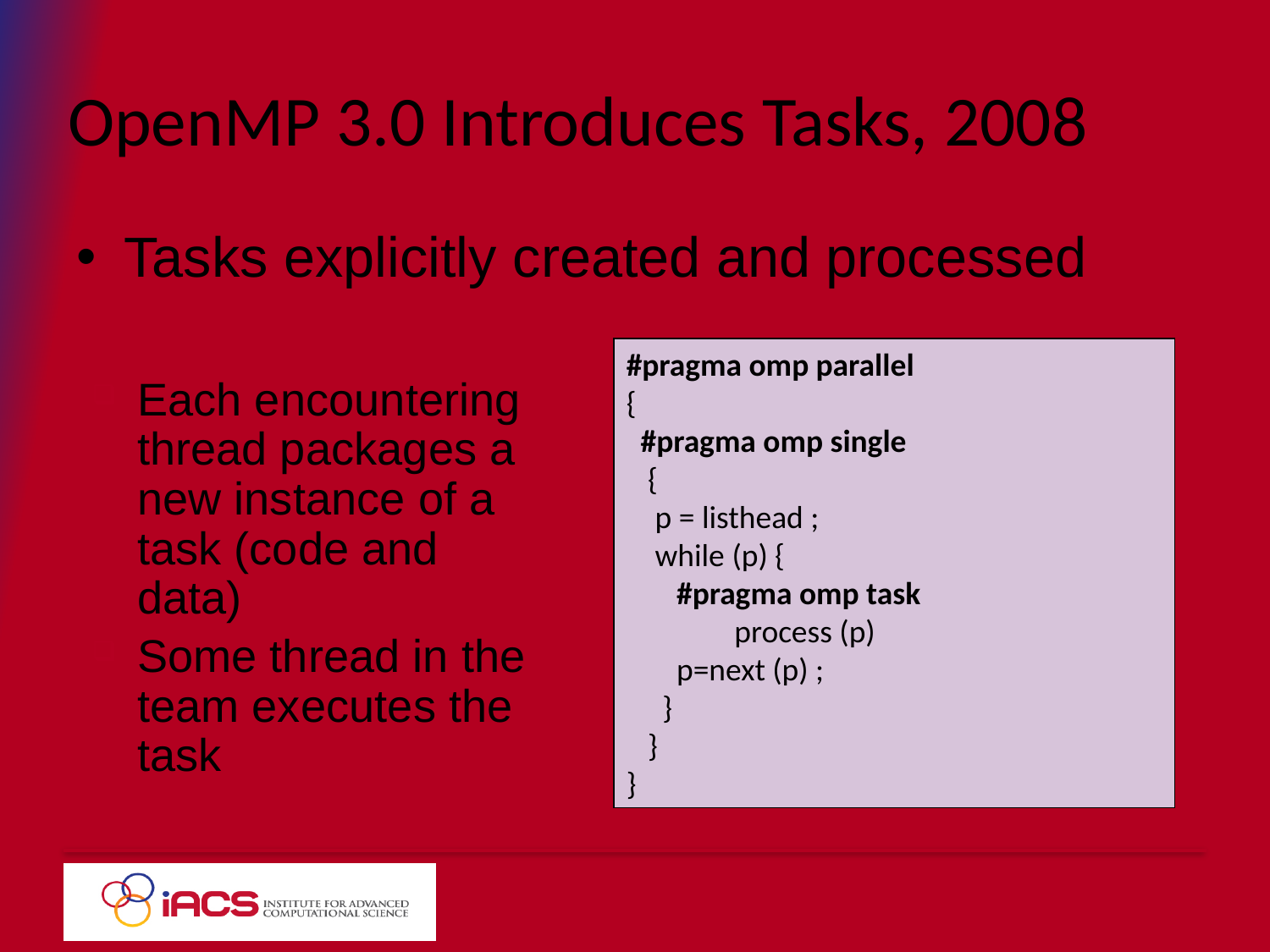

# OpenMP 3.0 Introduces Tasks, 2008
Tasks explicitly created and processed

#pragma omp parallel
{
  #pragma omp single
   {
    p = listhead ;
    while (p) {
       #pragma omp task
               process (p)
       p=next (p) ;
     }
   }
}
Each encountering thread packages a new instance of a task (code and data)
Some thread in the team executes the task